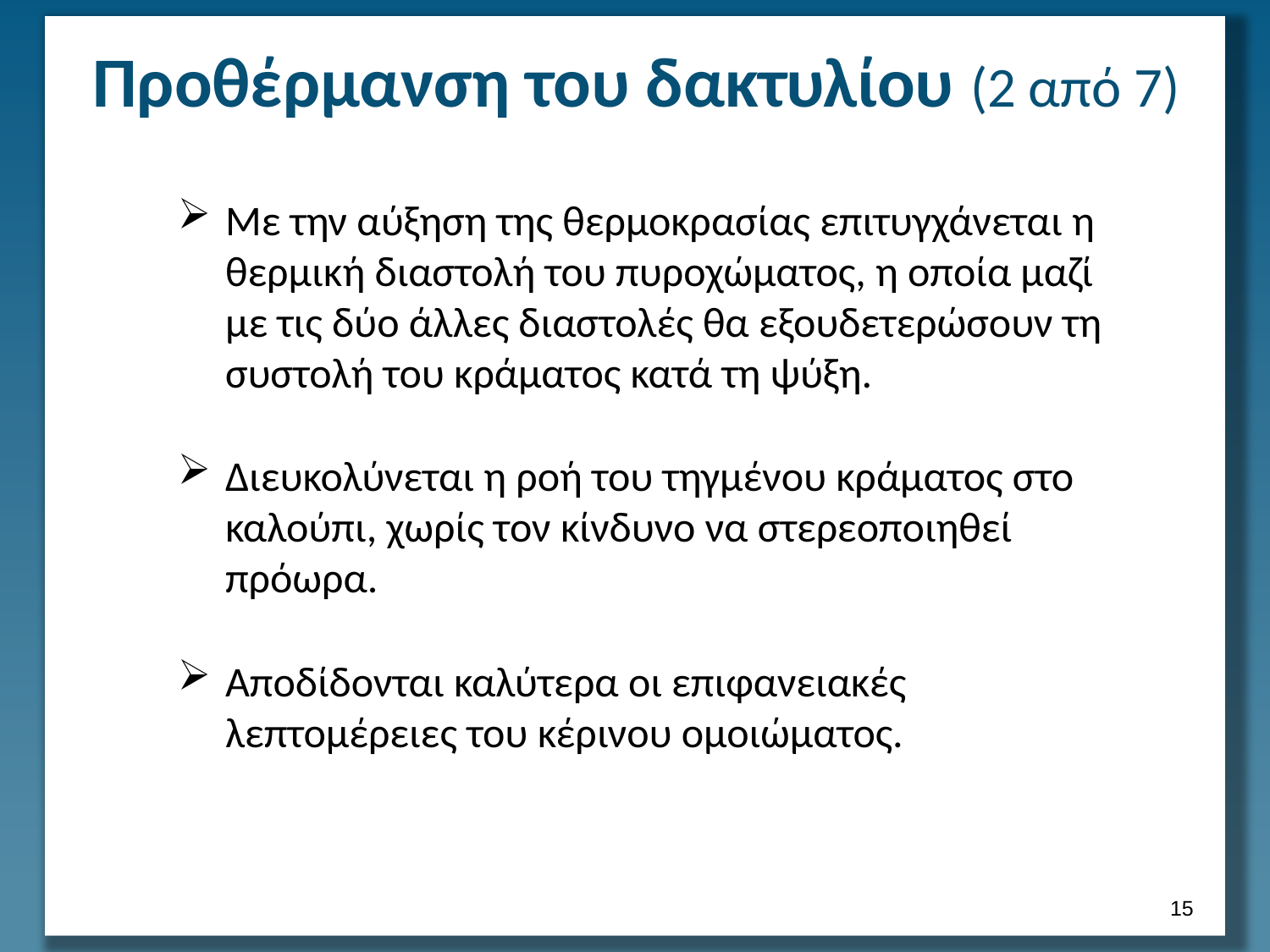

# Προθέρμανση του δακτυλίου (2 από 7)
Με την αύξηση της θερμοκρασίας επιτυγχάνεται η θερμική διαστολή του πυροχώματος, η οποία μαζί με τις δύο άλλες διαστολές θα εξουδετερώσουν τη συστολή του κράματος κατά τη ψύξη.
Διευκολύνεται η ροή του τηγμένου κράματος στο καλούπι, χωρίς τον κίνδυνο να στερεοποιηθεί πρόωρα.
Αποδίδονται καλύτερα οι επιφανειακές λεπτομέρειες του κέρινου ομοιώματος.

15